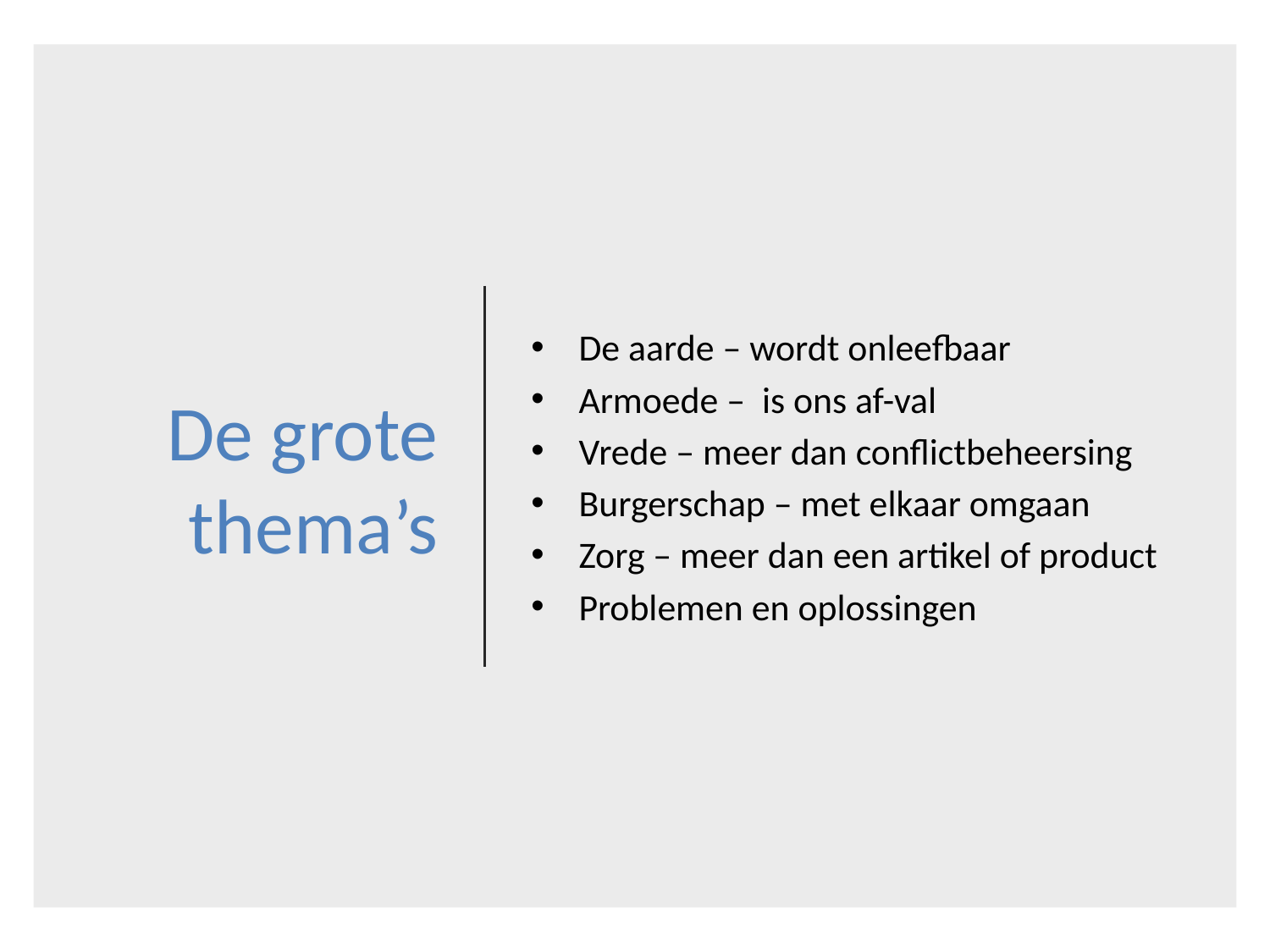

# De grote thema’s
De aarde – wordt onleefbaar
Armoede –  is ons af-val
Vrede – meer dan conflictbeheersing
Burgerschap – met elkaar omgaan
Zorg – meer dan een artikel of product
Problemen en oplossingen